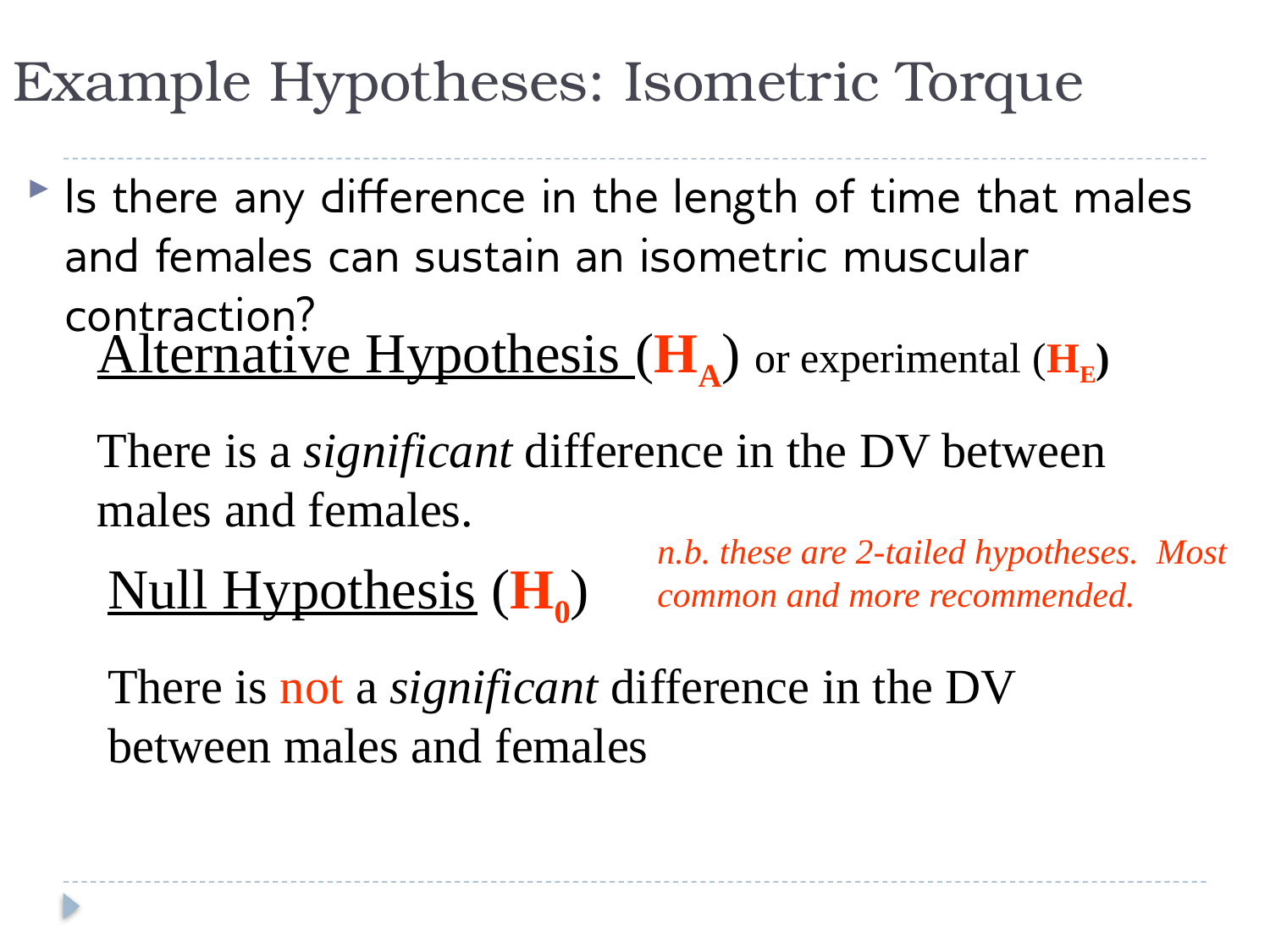

# Example Hypotheses: Isometric Torque
Is there any difference in the length of time that males and females can sustain an isometric muscular contraction?
Alternative Hypothesis (HA) or experimental (HE)
There is a significant difference in the DV between males and females.
n.b. these are 2-tailed hypotheses.  Most common and more recommended.
Null Hypothesis (H0)
There is not a significant difference in the DV between males and females